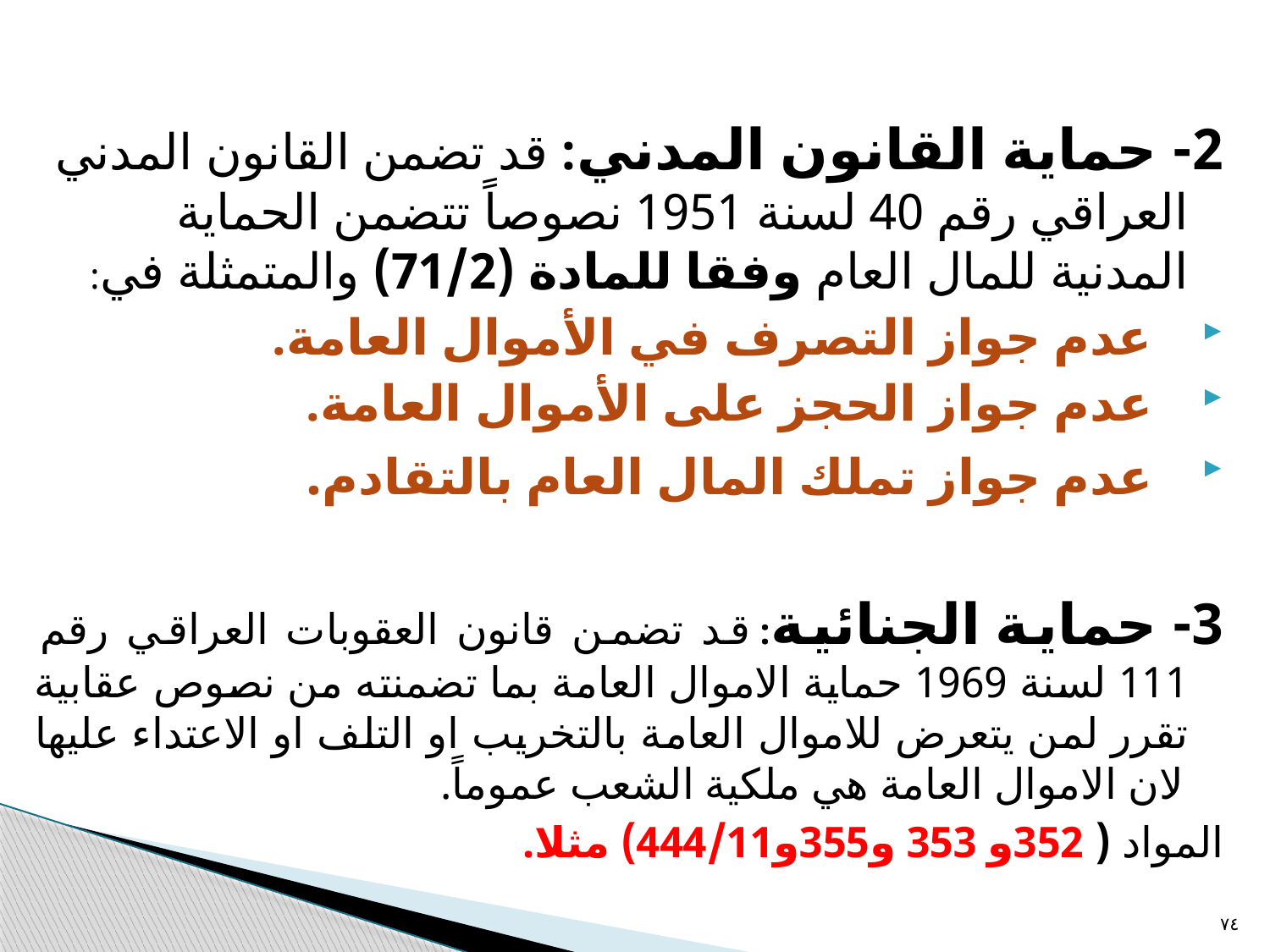

2- حماية القانون المدني: قد تضمن القانون المدني العراقي رقم 40 لسنة 1951 نصوصاً تتضمن الحماية المدنية للمال العام وفقا للمادة (71/2) والمتمثلة في:
عدم جواز التصرف في الأموال العامة.
عدم جواز الحجز على الأموال العامة.
عدم جواز تملك المال العام بالتقادم.

3- حماية الجنائية: قد تضمن قانون العقوبات العراقي رقم 111 لسنة 1969 حماية الاموال العامة بما تضمنته من نصوص عقابية تقرر لمن يتعرض للاموال العامة بالتخريب او التلف او الاعتداء عليها لان الاموال العامة هي ملكية الشعب عموماً.
المواد ( 352و 353 و355و444/11) مثلا.

٧٤